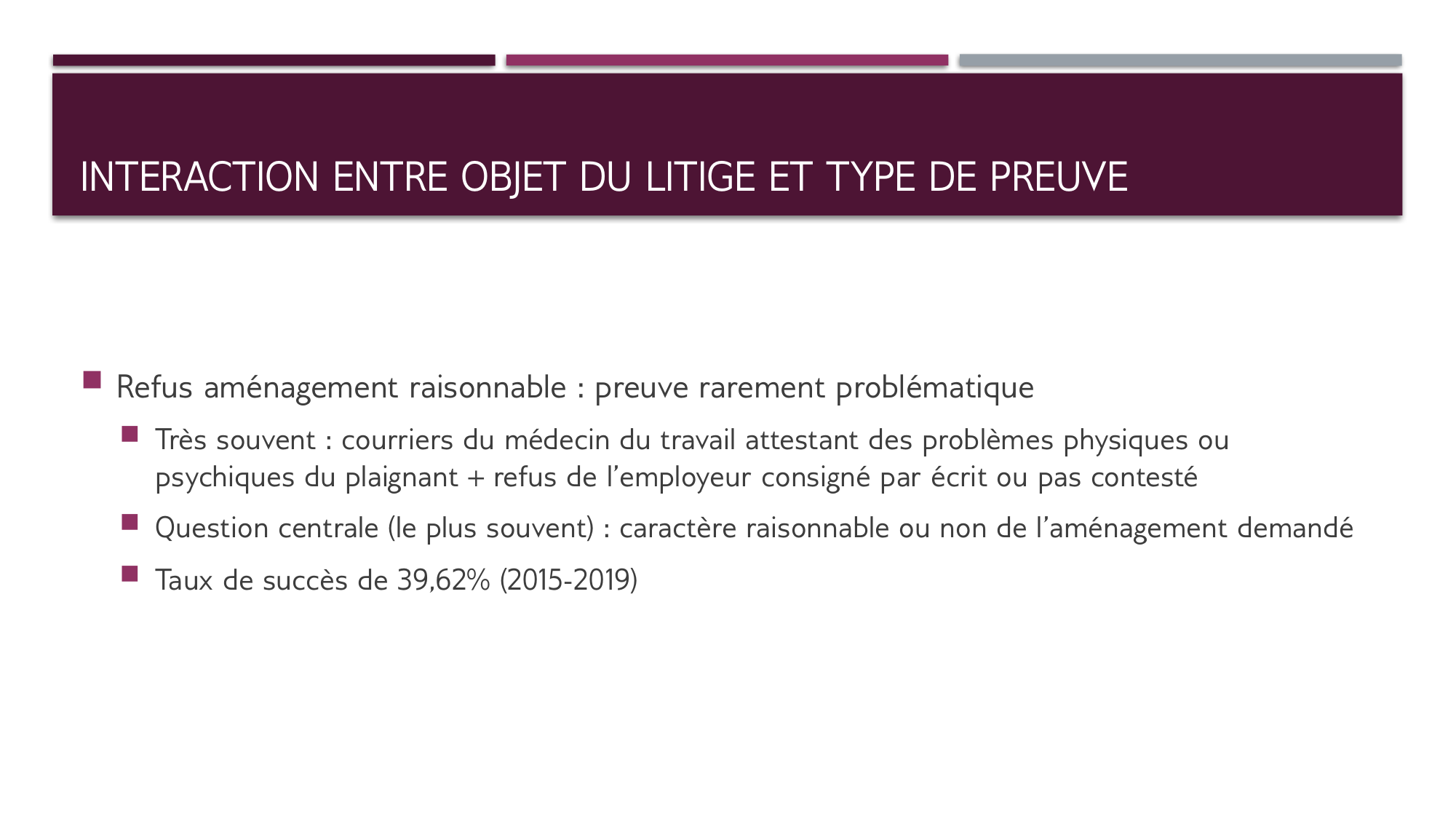

# Interaction entre objet du litige et type de preuve
Refus aménagement raisonnable : preuve rarement problématique
Très souvent : courriers du médecin du travail attestant des problèmes physiques ou psychiques du plaignant + refus de l’employeur consigné par écrit ou pas contesté
Question centrale (le plus souvent) : caractère raisonnable ou non de l’aménagement demandé
Taux de succès de 39,62% (2015-2019)